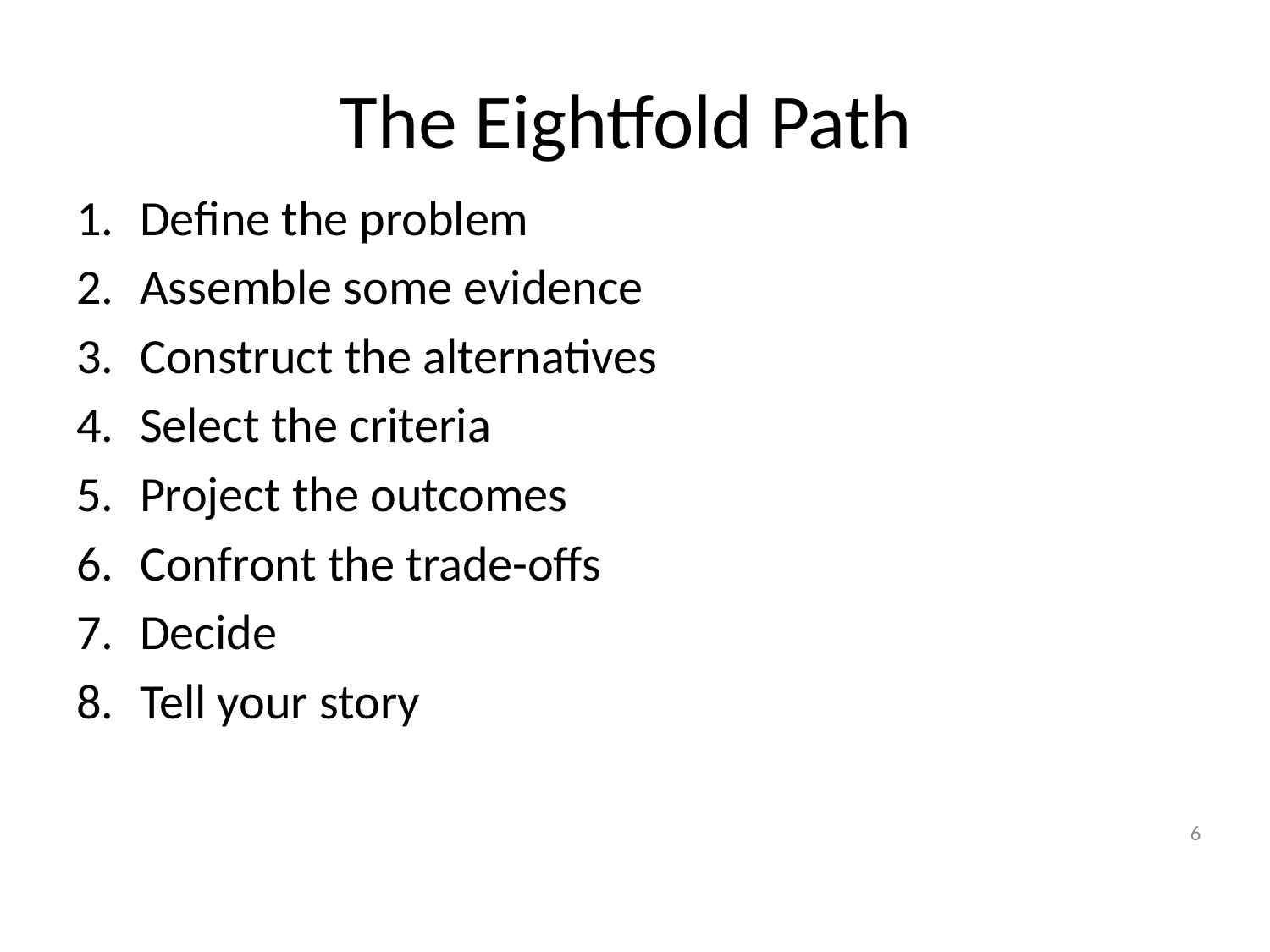

# The Eightfold Path
Define the problem
Assemble some evidence
Construct the alternatives
Select the criteria
Project the outcomes
Confront the trade-offs
Decide
Tell your story
6